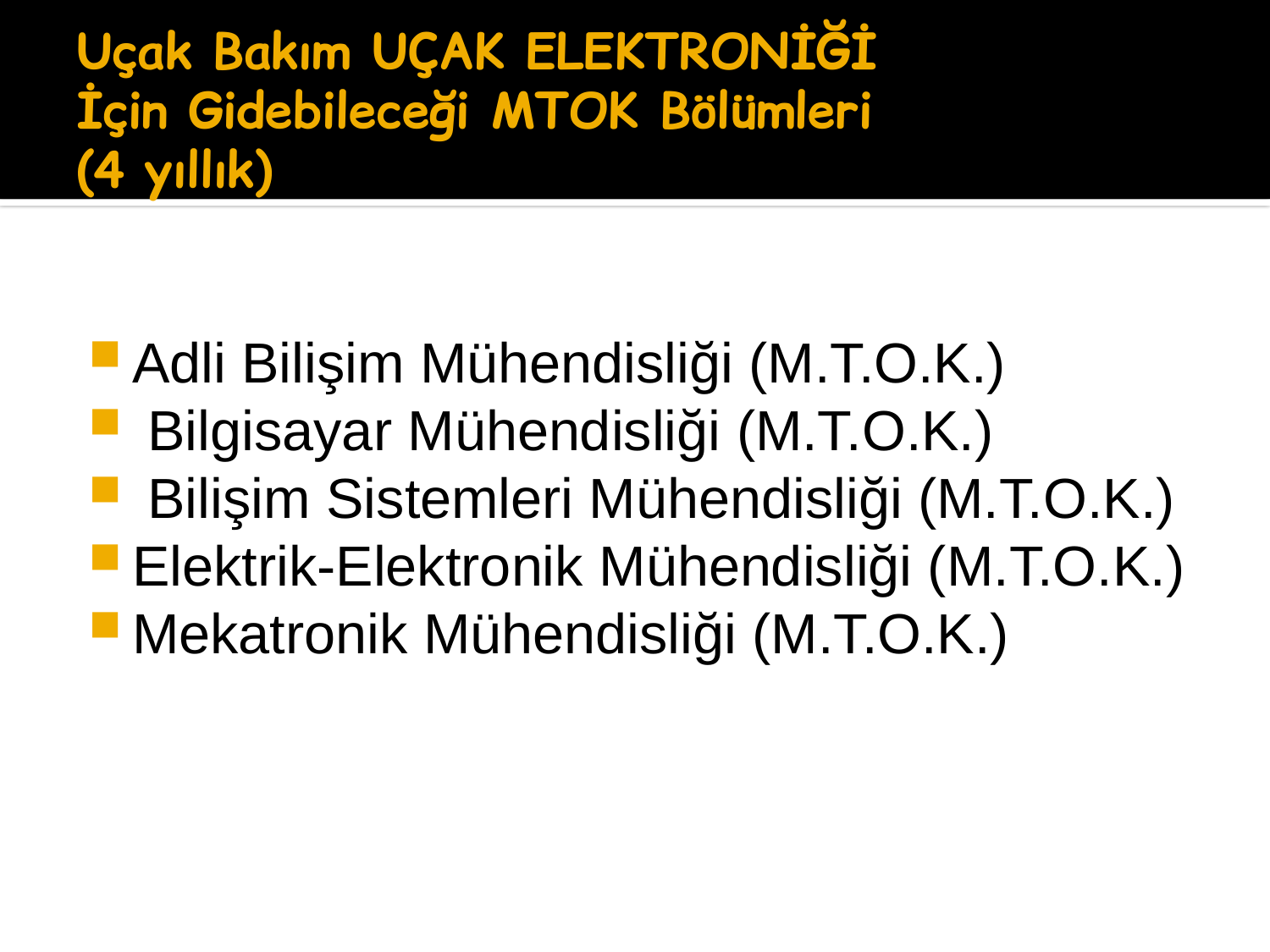

# Uçak Bakım UÇAK ELEKTRONİĞİ İçin Gidebileceği MTOK Bölümleri (4 yıllık)

Adli Bilişim Mühendisliği (M.T.O.K.)
 Bilgisayar Mühendisliği (M.T.O.K.)
 Bilişim Sistemleri Mühendisliği (M.T.O.K.)
Elektrik-Elektronik Mühendisliği (M.T.O.K.)
Mekatronik Mühendisliği (M.T.O.K.)